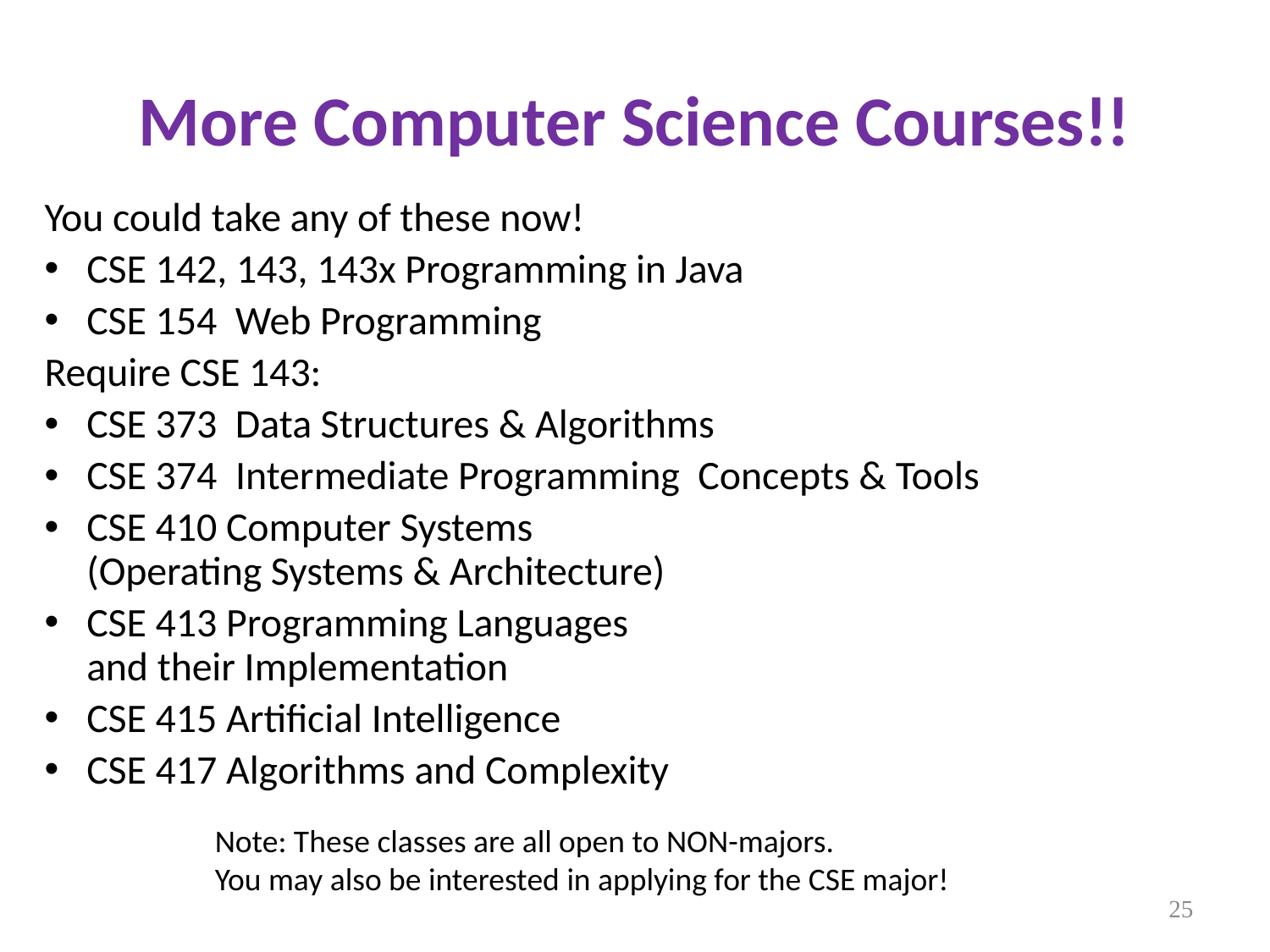

# More Computer Science Courses!!
You could take any of these now!
CSE 142, 143, 143x Programming in Java
CSE 154  Web Programming
Require CSE 143:
CSE 373  Data Structures & Algorithms
CSE 374  Intermediate Programming  Concepts & Tools
CSE 410 Computer Systems
		(Operating Systems & Architecture)
CSE 413 Programming Languages
		and their Implementation
CSE 415 Artificial Intelligence
CSE 417 Algorithms and Complexity
Note: These classes are all open to NON-majors.
You may also be interested in applying for the CSE major!
25